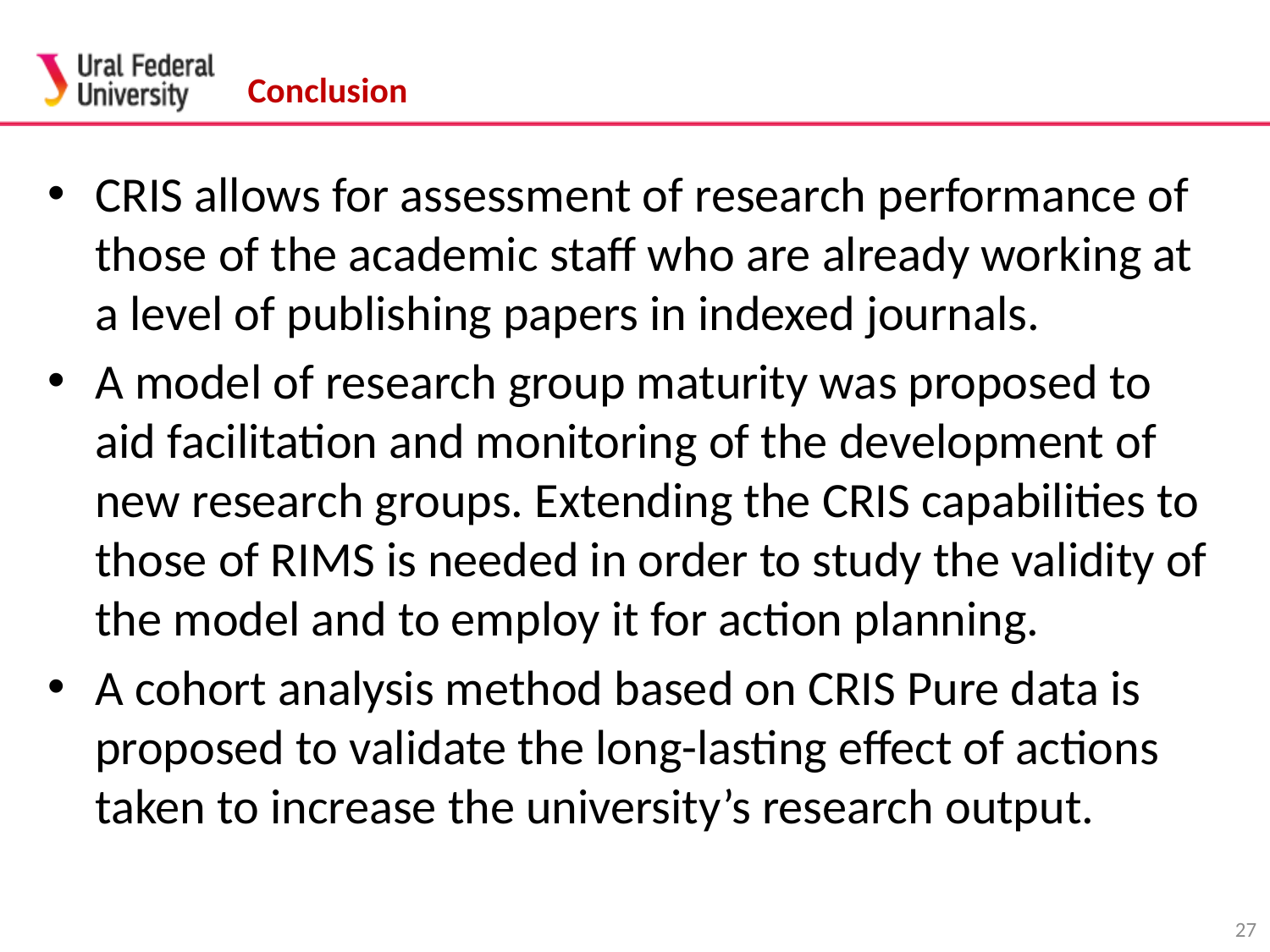

# Conclusion
CRIS allows for assessment of research performance of those of the academic staff who are already working at a level of publishing papers in indexed journals.
A model of research group maturity was proposed to aid facilitation and monitoring of the development of new research groups. Extending the CRIS capabilities to those of RIMS is needed in order to study the validity of the model and to employ it for action planning.
A cohort analysis method based on CRIS Pure data is proposed to validate the long-lasting effect of actions taken to increase the university’s research output.
27